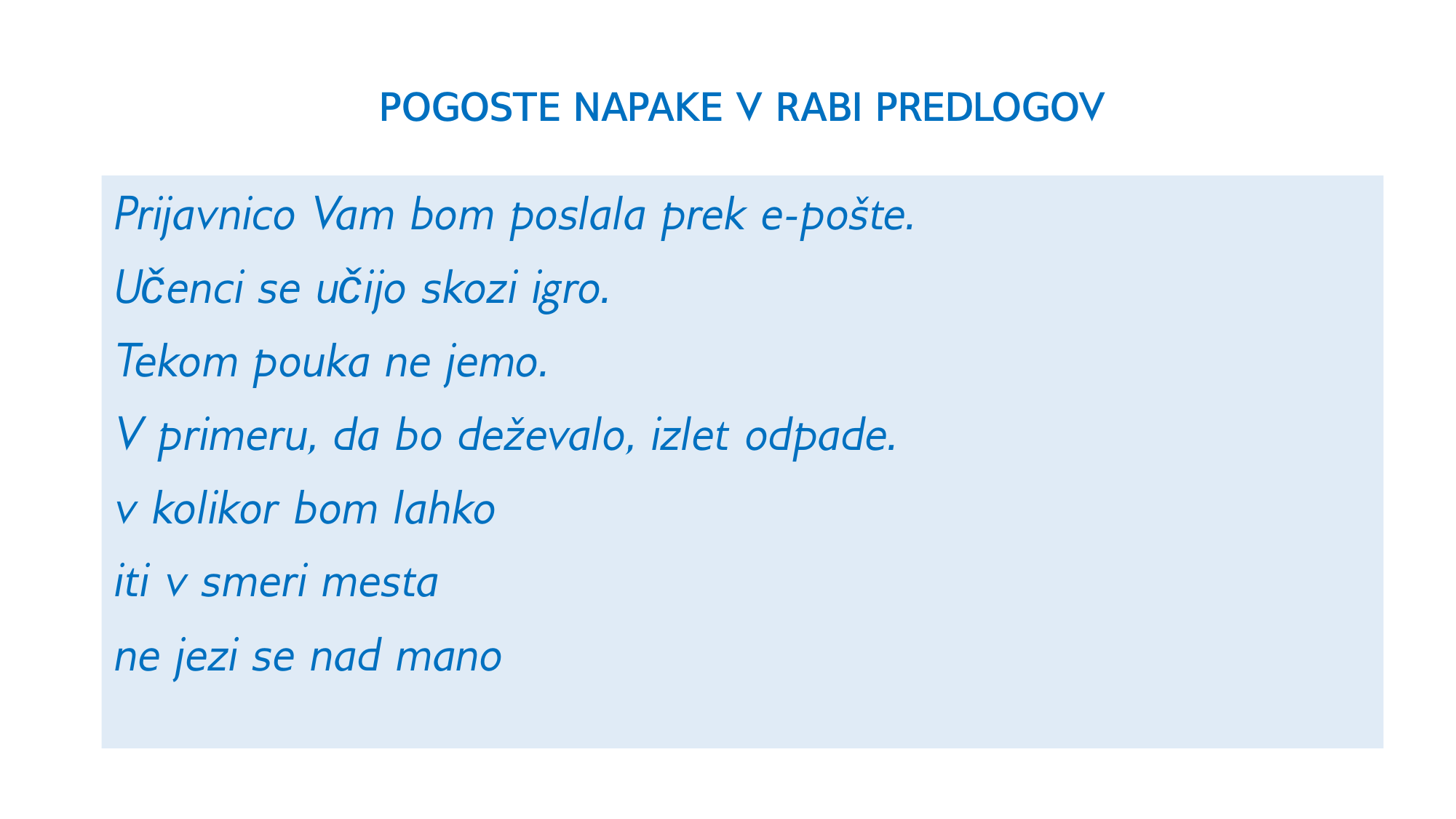

# pogoste napake v rabi predlogov
Prijavnico Vam bom poslala prek e-pošte.
Učenci se učijo skozi igro.
Tekom pouka ne jemo.
V primeru, da bo deževalo, izlet odpade.
v kolikor bom lahko
iti v smeri mesta
ne jezi se nad mano